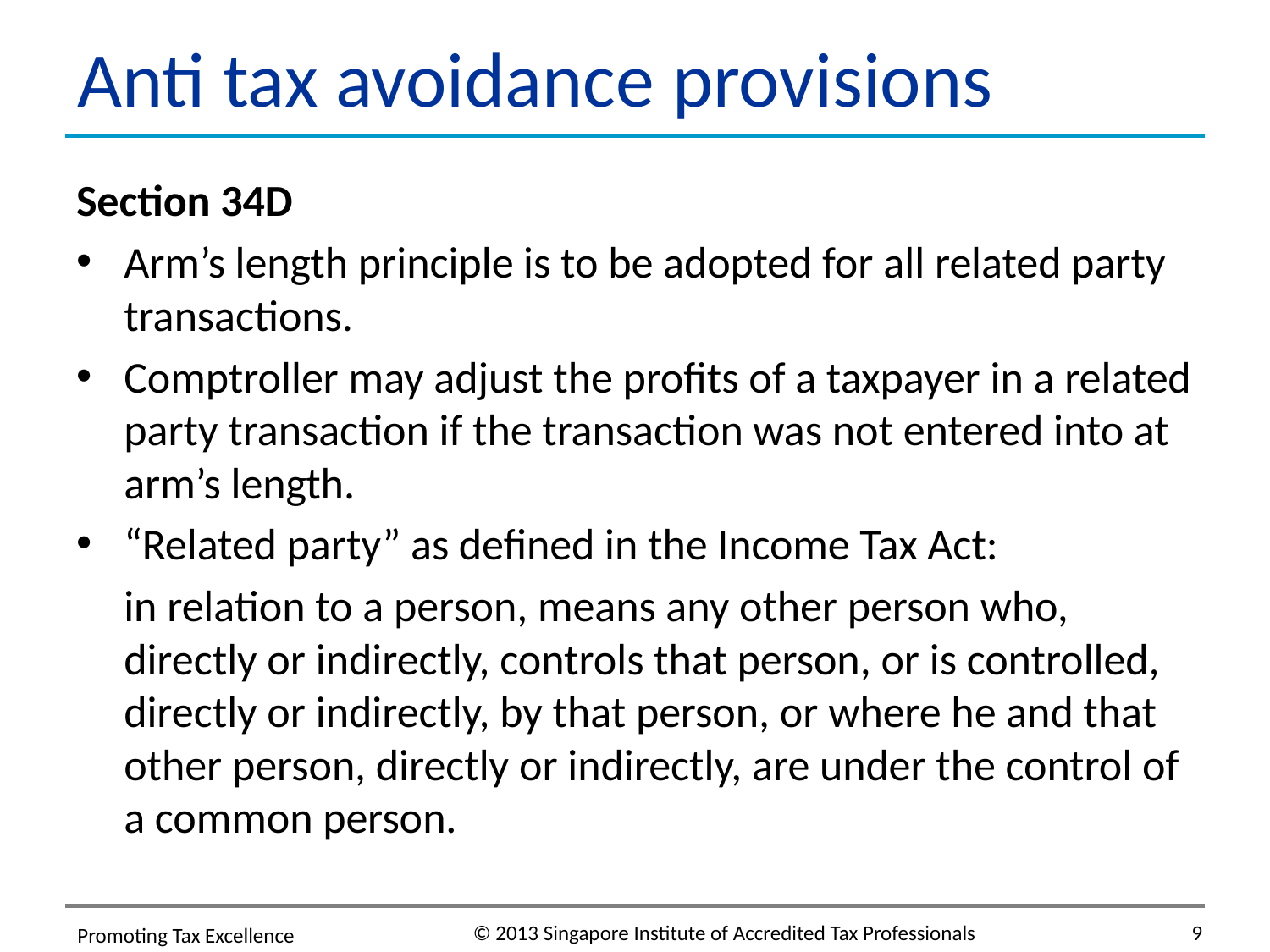

# Anti tax avoidance provisions
Section 34D
Arm’s length principle is to be adopted for all related party transactions.
Comptroller may adjust the profits of a taxpayer in a related party transaction if the transaction was not entered into at arm’s length.
“Related party” as defined in the Income Tax Act:
in relation to a person, means any other person who, directly or indirectly, controls that person, or is controlled, directly or indirectly, by that person, or where he and that other person, directly or indirectly, are under the control of a common person.